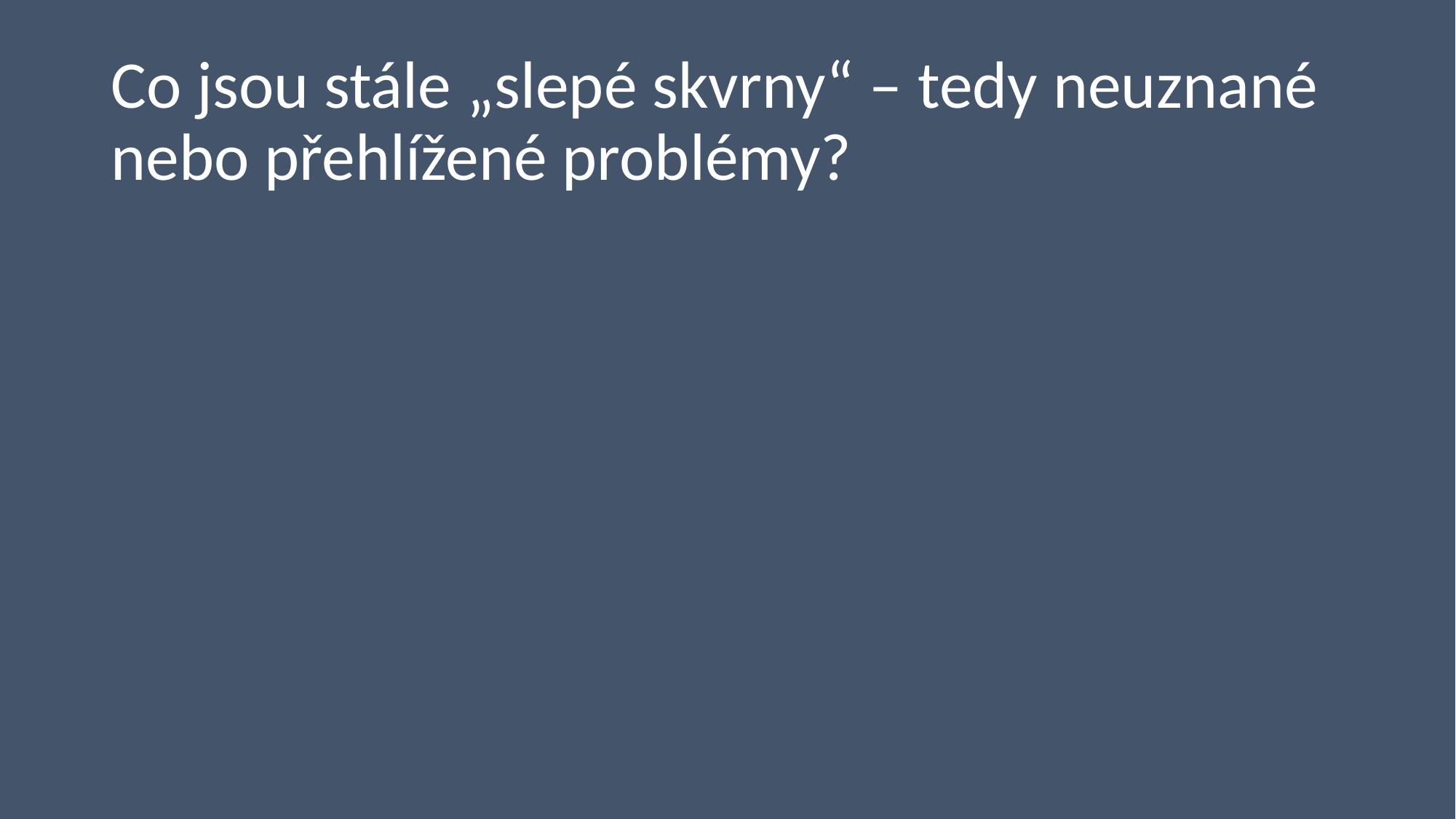

# Co jsou stále „slepé skvrny“ – tedy neuznané nebo přehlížené problémy?